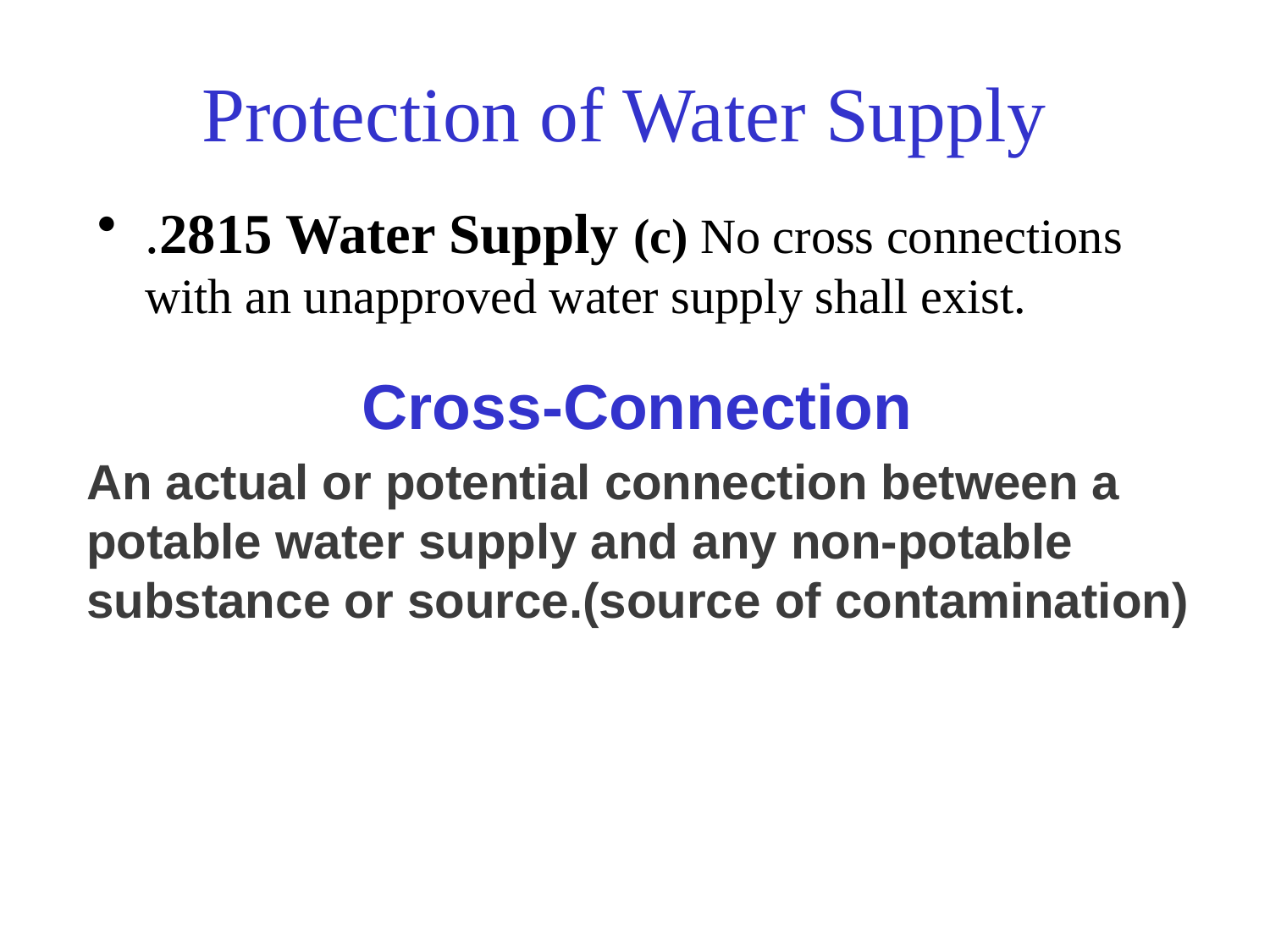

# Protection of Water Supply
.2815 Water Supply (c) No cross connections with an unapproved water supply shall exist.
Cross-Connection
An actual or potential connection between a potable water supply and any non-potable substance or source.(source of contamination)